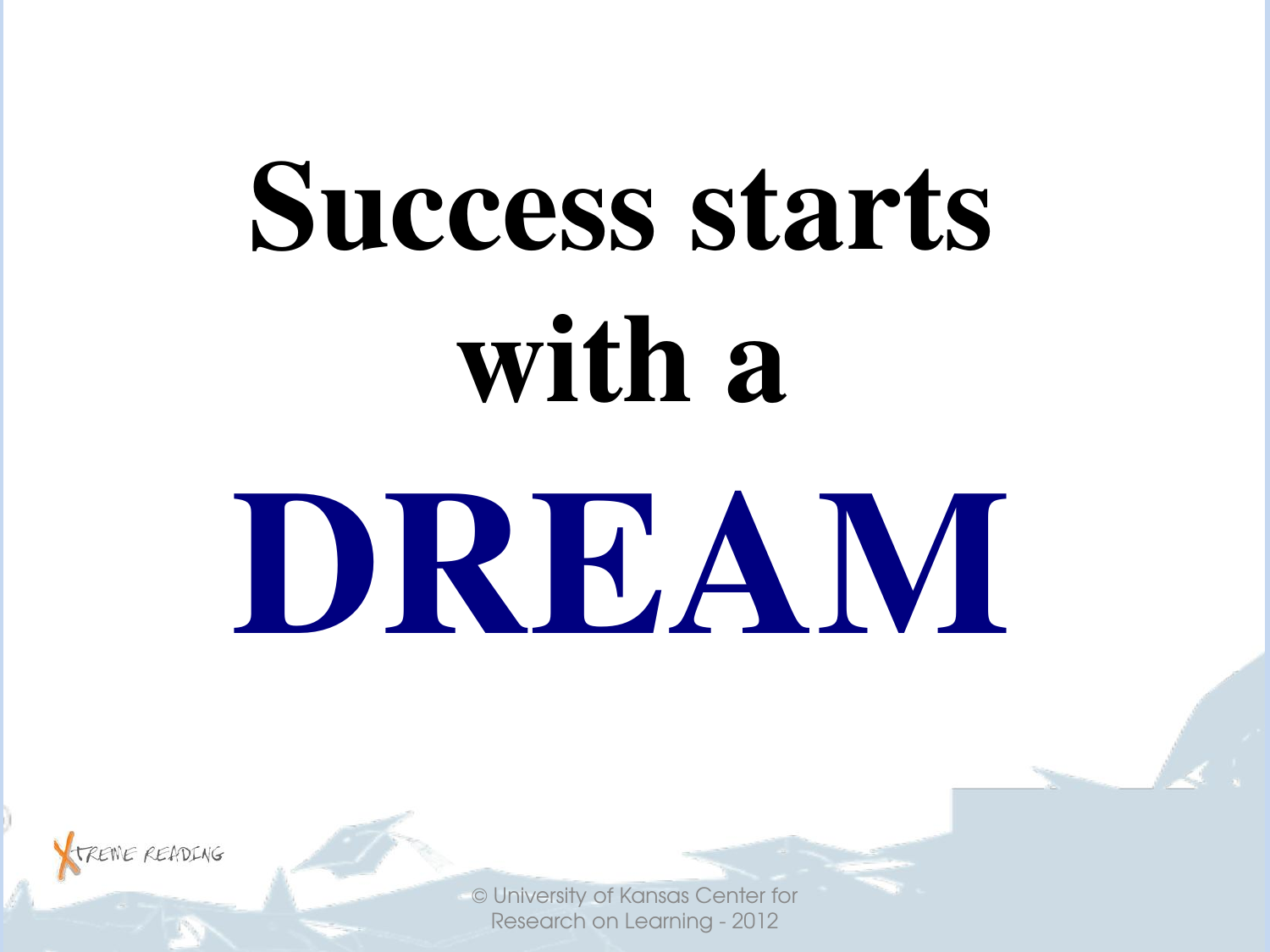

Success starts
with a
DREAM
© University of Kansas Center for Research on Learning - 2012